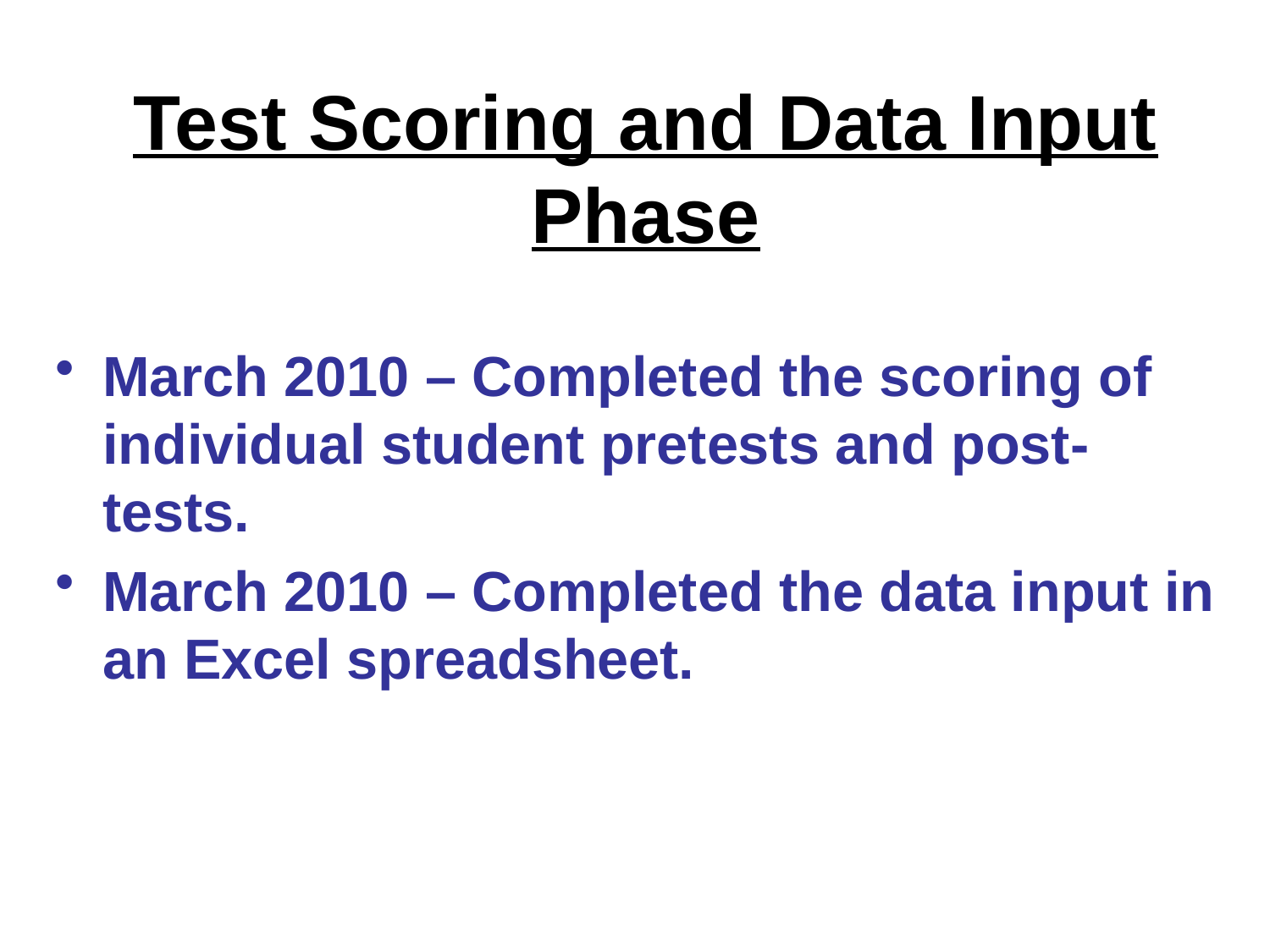

Test Scoring and Data Input Phase

March 2010 – Completed the scoring of individual student pretests and post-tests.
March 2010 – Completed the data input in an Excel spreadsheet.